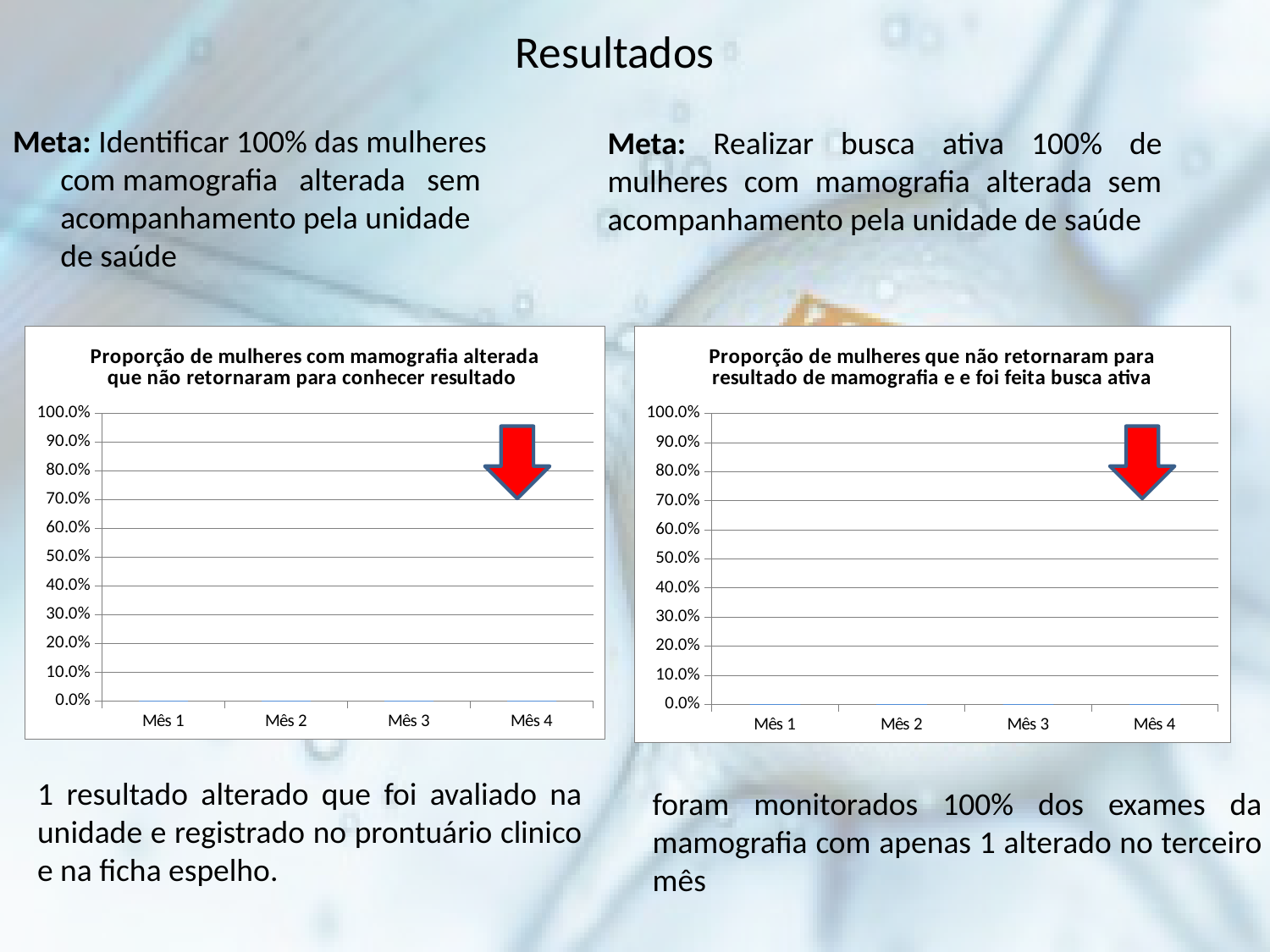

# Resultados

Meta: Identificar 100% das mulheres
com mamografia   alterada   sem
acompanhamento pela unidade
de saúde

Meta: Realizar busca ativa 100% de mulheres com mamografia alterada sem acompanhamento pela unidade de saúde

### Chart:

| Category | Proporção de mulheres com mamografia alterada que não retornaram para conhecer resultado  |
|---|---|
| Mês 1 | 0.0 |
| Mês 2 | 0.0 |
| Mês 3 | 0.0 |
| Mês 4 | 0.0 |

### Chart:

| Category | Proporção de mulheres que não retornaram para resultado de mamografia e e foi feita busca ativa |
|---|---|
| Mês 1 | 0.0 |
| Mês 2 | 0.0 |
| Mês 3 | 0.0 |
| Mês 4 | 0.0 |
1 resultado alterado que foi avaliado na unidade e registrado no prontuário clinico
e na ficha espelho.
foram monitorados 100% dos exames da mamografia com apenas 1 alterado no terceiro mês